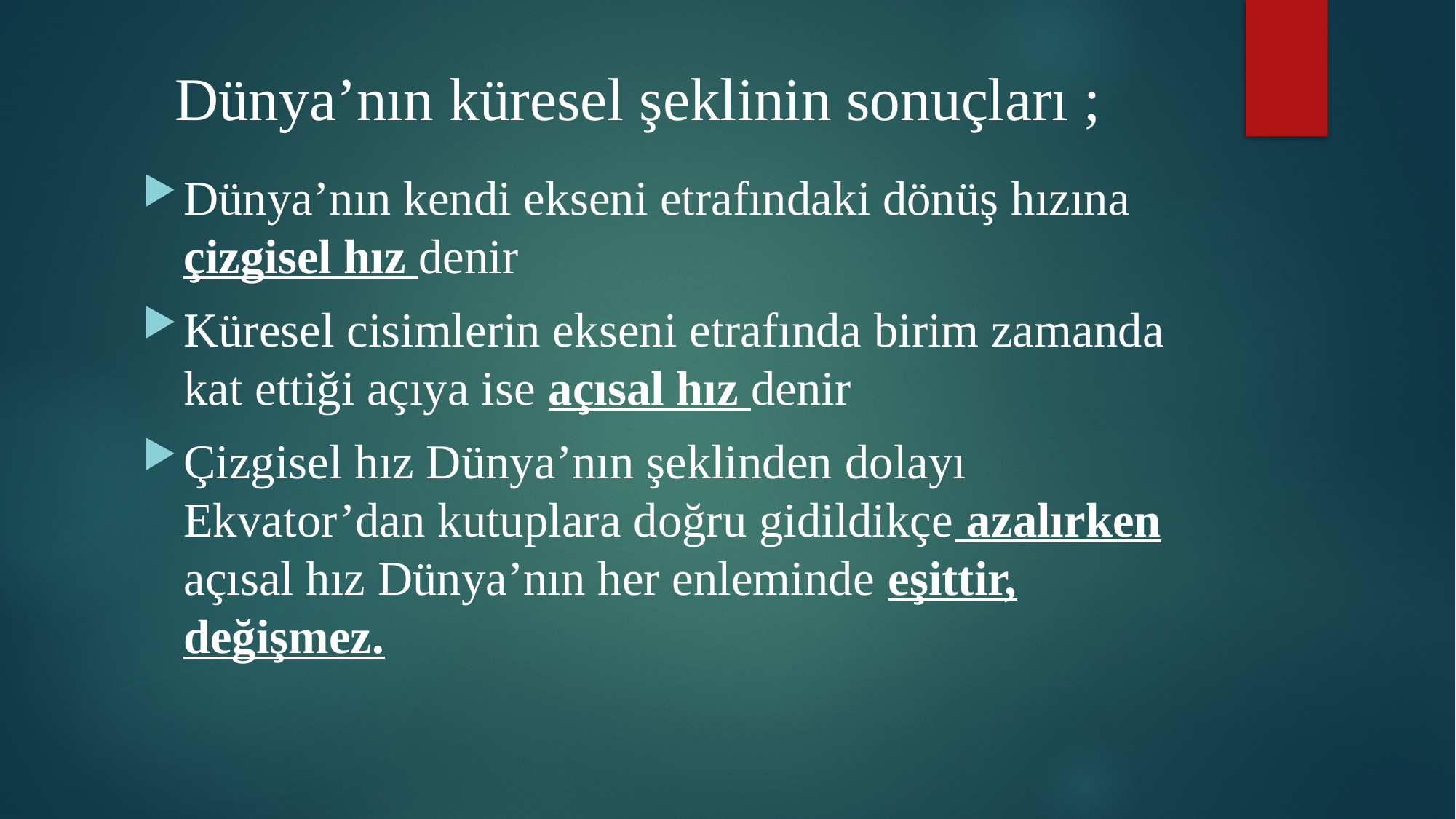

# Dünya’nın küresel şeklinin sonuçları ;
Dünya’nın kendi ekseni etrafındaki dönüş hızına çizgisel hız denir
Küresel cisimlerin ekseni etrafında birim zamanda kat ettiği açıya ise açısal hız denir
Çizgisel hız Dünya’nın şeklinden dolayı Ekvator’dan kutuplara doğru gidildikçe azalırken açısal hız Dünya’nın her enleminde eşittir, değişmez.